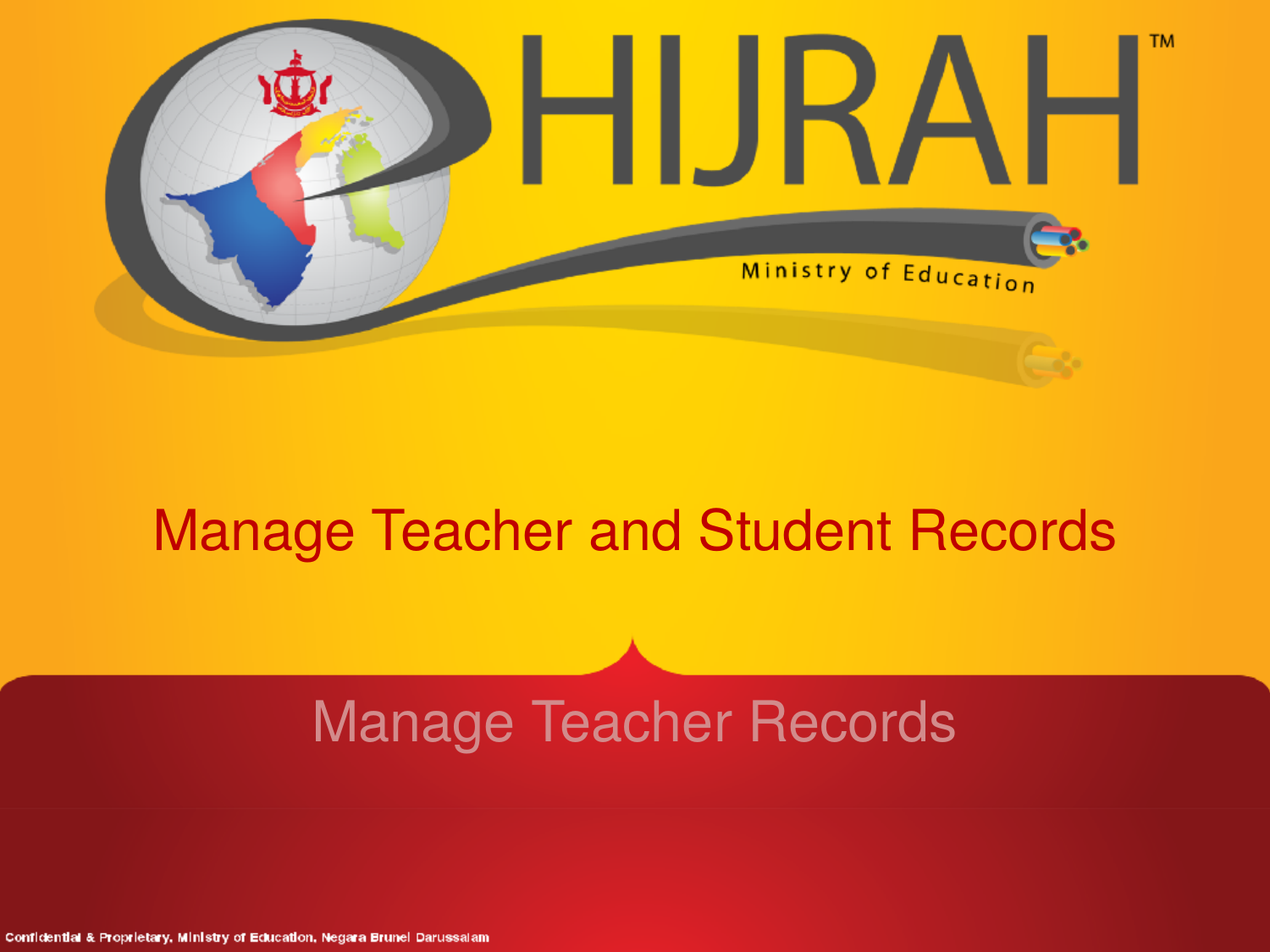

# Manage Teacher and Student Records
Manage Teacher Records